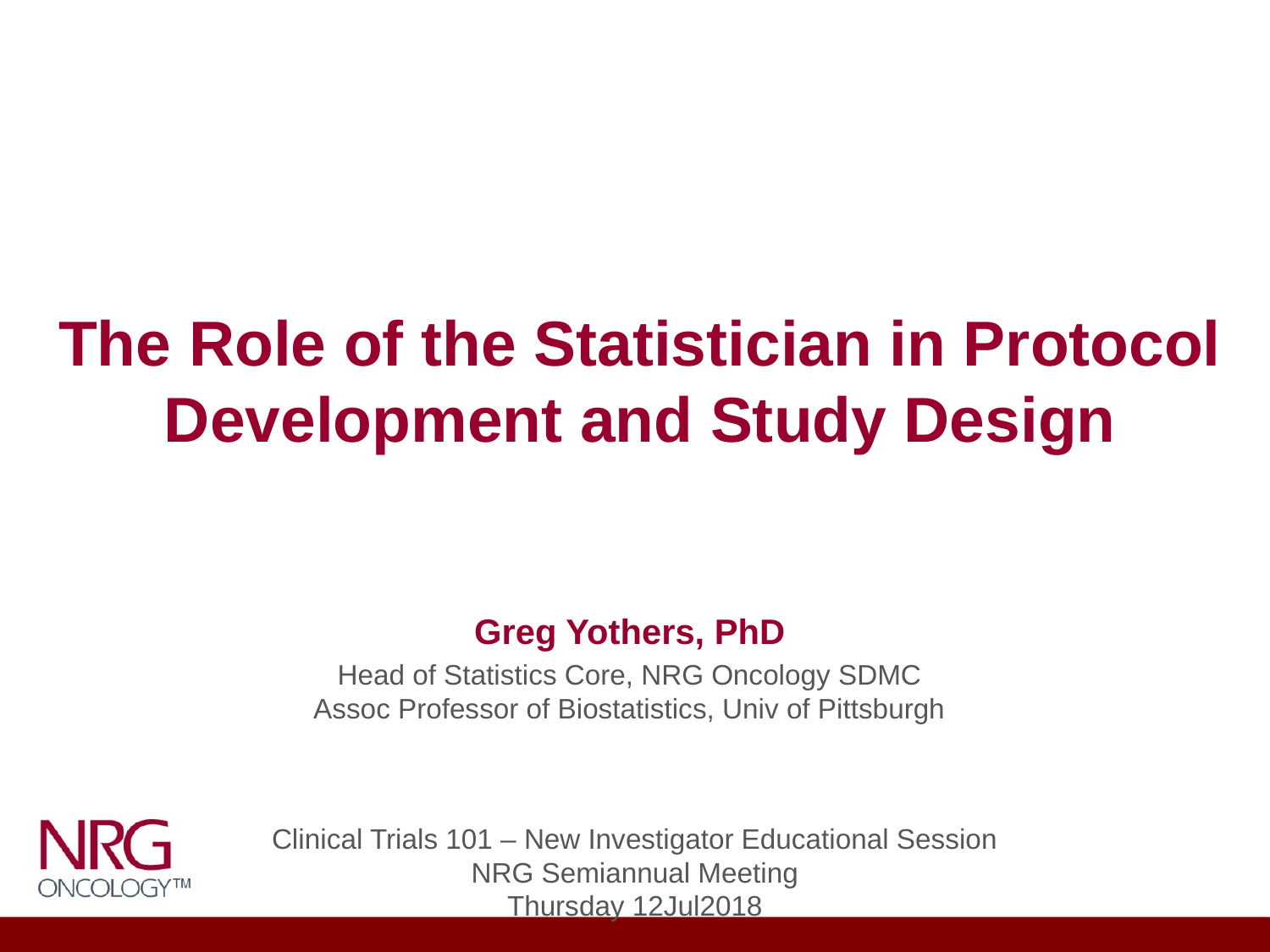

The Role of the Statistician in Protocol
Development and Study Design
Greg Yothers, PhD
Head of Statistics Core, NRG Oncology SDMC
Assoc Professor of Biostatistics, Univ of Pittsburgh
Clinical Trials 101 – New Investigator Educational Session
NRG Semiannual Meeting
Thursday 12Jul2018